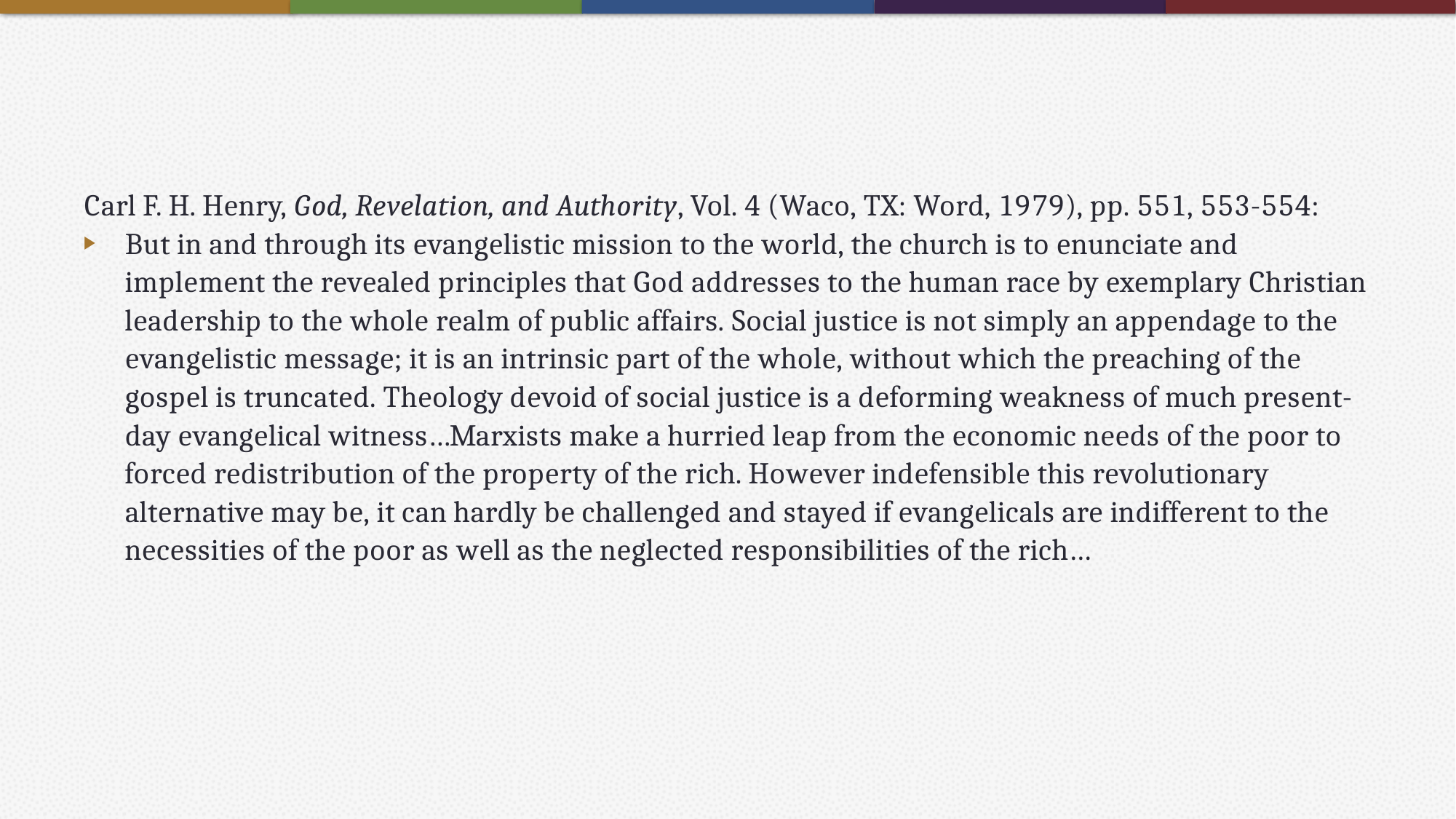

#
Carl F. H. Henry, God, Revelation, and Authority, Vol. 4 (Waco, TX: Word, 1979), pp. 551, 553-554:
But in and through its evangelistic mission to the world, the church is to enunciate and implement the revealed principles that God addresses to the human race by exemplary Christian leadership to the whole realm of public affairs. Social justice is not simply an appendage to the evangelistic message; it is an intrinsic part of the whole, without which the preaching of the gospel is truncated. Theology devoid of social justice is a deforming weakness of much present-day evangelical witness…Marxists make a hurried leap from the economic needs of the poor to forced redistribution of the property of the rich. However indefensible this revolutionary alternative may be, it can hardly be challenged and stayed if evangelicals are indifferent to the necessities of the poor as well as the neglected responsibilities of the rich…